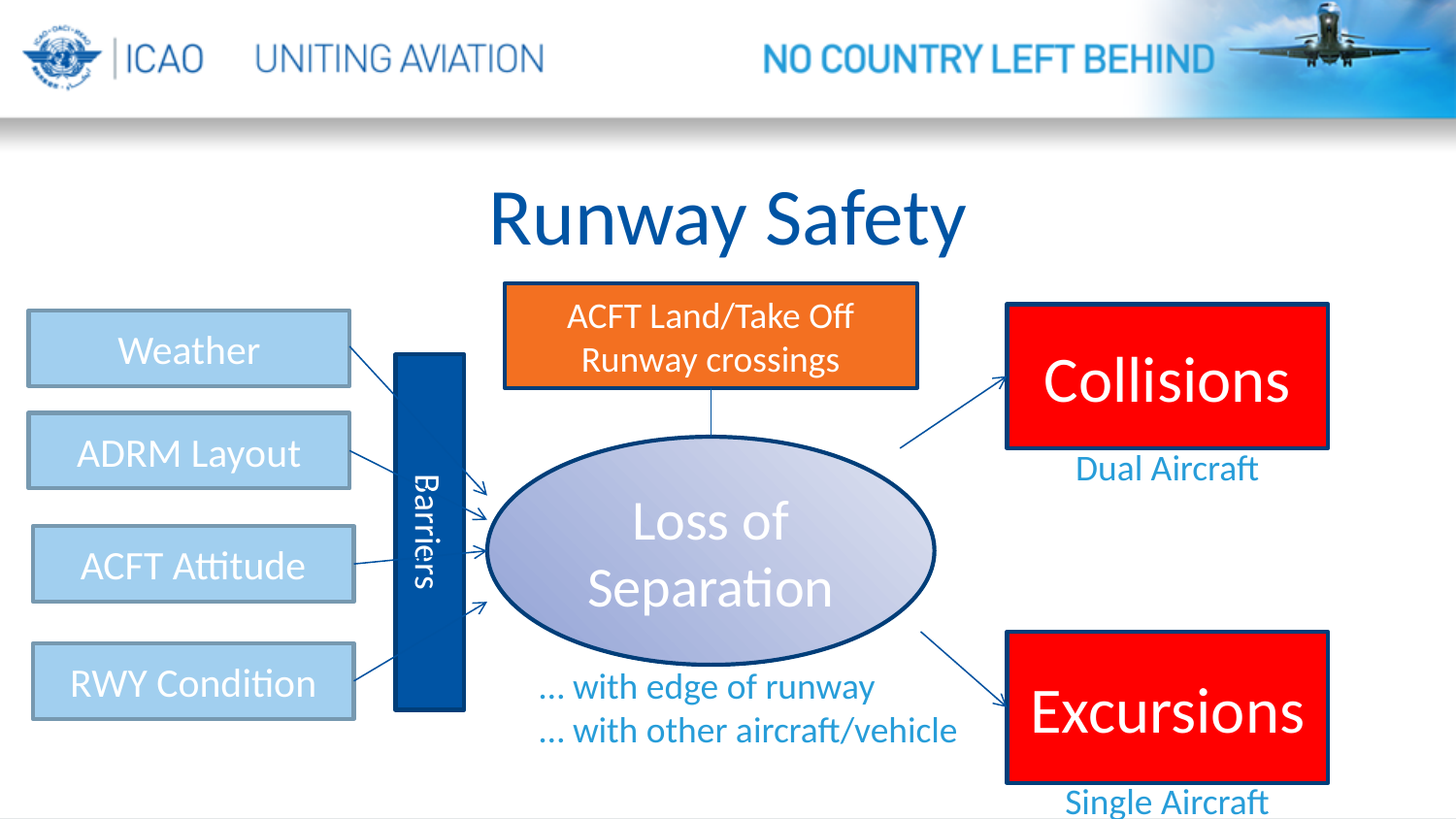

# Runway Safety
ACFT Land/Take Off
Runway crossings
Collisions
Weather
ADRM Layout
Loss of Separation
Dual Aircraft
Barriers
ACFT Attitude
Excursions
RWY Condition
… with edge of runway
… with other aircraft/vehicle
Single Aircraft